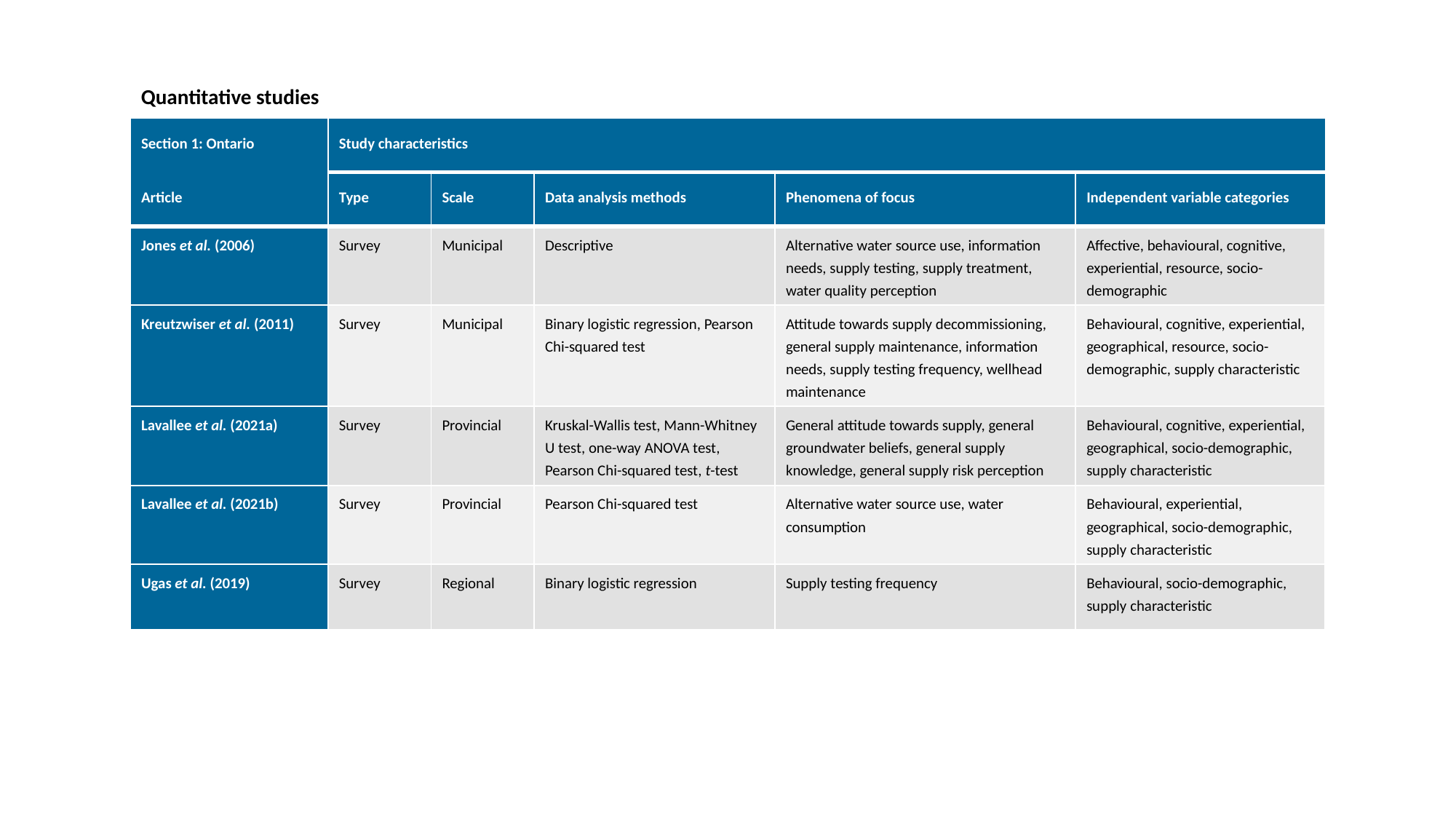

Quantitative studies
| Section 1: Ontario | Study characteristics |  |  |  |  |
| --- | --- | --- | --- | --- | --- |
| Article | Type | Scale | Data analysis methods | Phenomena of focus | Independent variable categories |
| Jones et al. (2006) | Survey | Municipal | Descriptive | Alternative water source use, information needs, supply testing, supply treatment, water quality perception | Affective, behavioural, cognitive, experiential, resource, socio-demographic |
| Kreutzwiser et al. (2011) | Survey | Municipal | Binary logistic regression, Pearson Chi-squared test | Attitude towards supply decommissioning, general supply maintenance, information needs, supply testing frequency, wellhead maintenance | Behavioural, cognitive, experiential, geographical, resource, socio-demographic, supply characteristic |
| Lavallee et al. (2021a) | Survey | Provincial | Kruskal-Wallis test, Mann-Whitney U test, one-way ANOVA test, Pearson Chi-squared test, t-test | General attitude towards supply, general groundwater beliefs, general supply knowledge, general supply risk perception | Behavioural, cognitive, experiential, geographical, socio-demographic, supply characteristic |
| Lavallee et al. (2021b) | Survey | Provincial | Pearson Chi-squared test | Alternative water source use, water consumption | Behavioural, experiential, geographical, socio-demographic, supply characteristic |
| Ugas et al. (2019) | Survey | Regional | Binary logistic regression | Supply testing frequency | Behavioural, socio-demographic, supply characteristic |